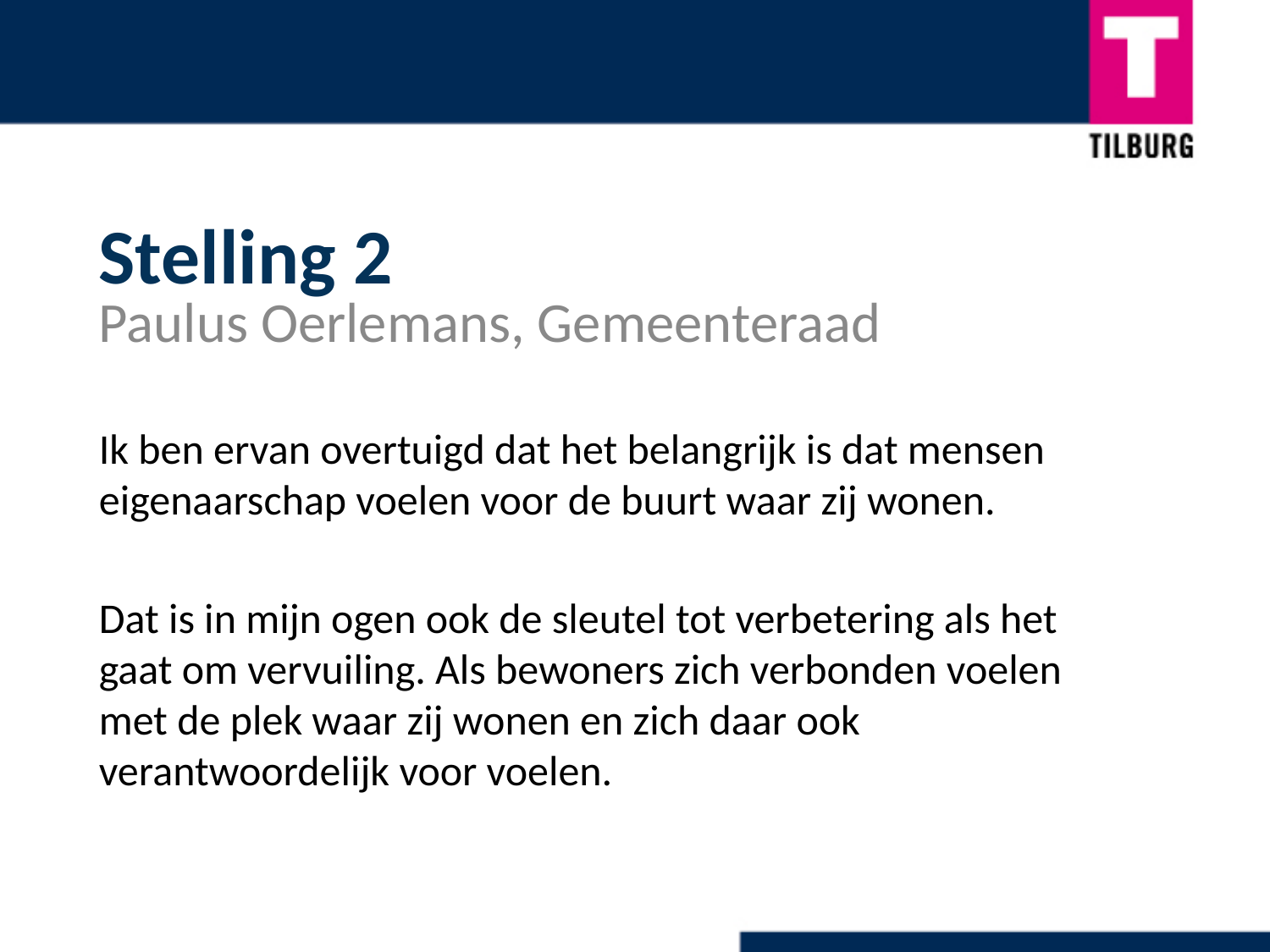

Stelling 2
Paulus Oerlemans, Gemeenteraad

Ik ben ervan overtuigd dat het belangrijk is dat mensen eigenaarschap voelen voor de buurt waar zij wonen.

Dat is in mijn ogen ook de sleutel tot verbetering als het gaat om vervuiling. Als bewoners zich verbonden voelen met de plek waar zij wonen en zich daar ook verantwoordelijk voor voelen.